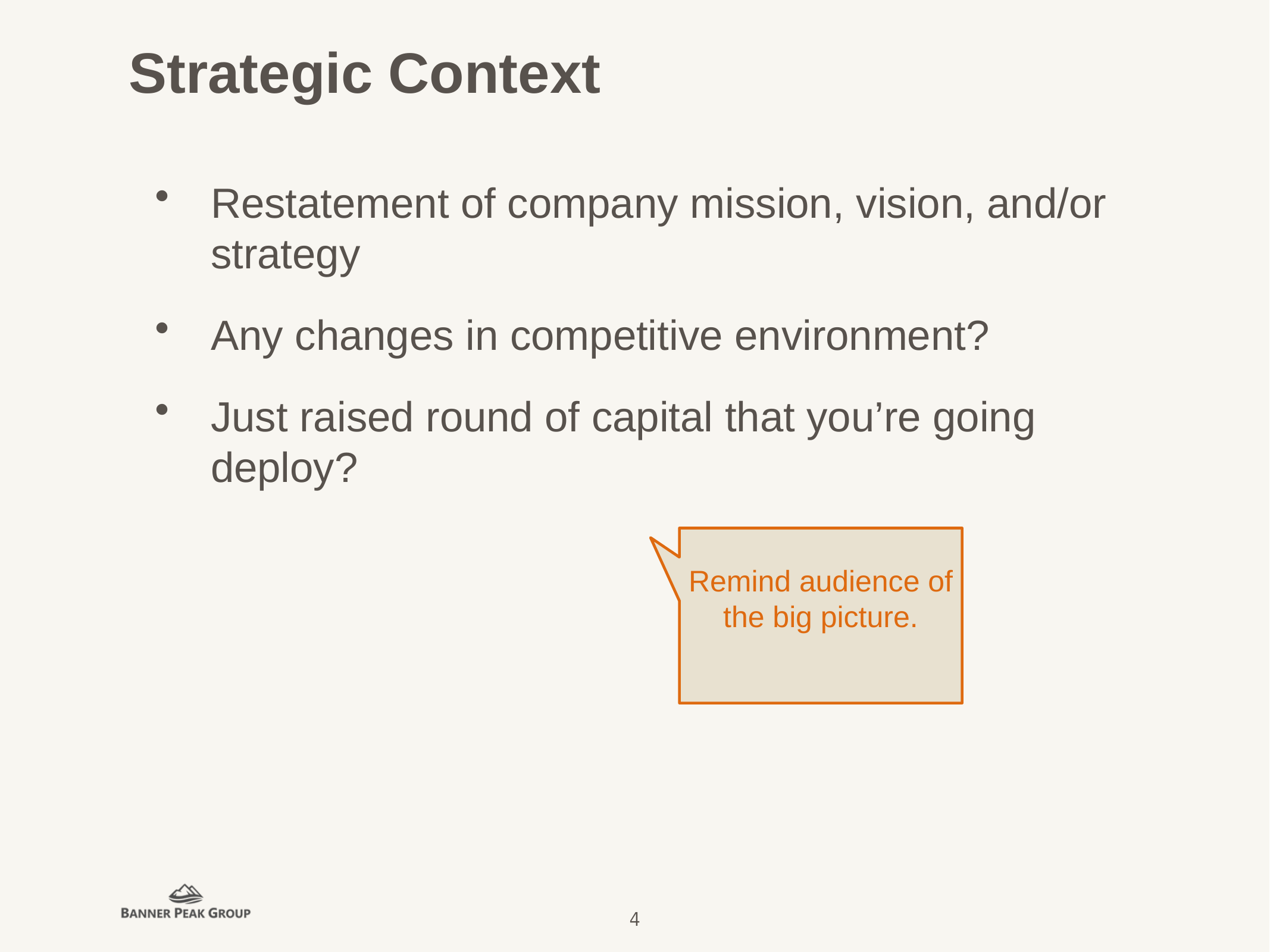

# Strategic Context
Restatement of company mission, vision, and/or strategy
Any changes in competitive environment?
Just raised round of capital that you’re going deploy?
Remind audience of the big picture.

4